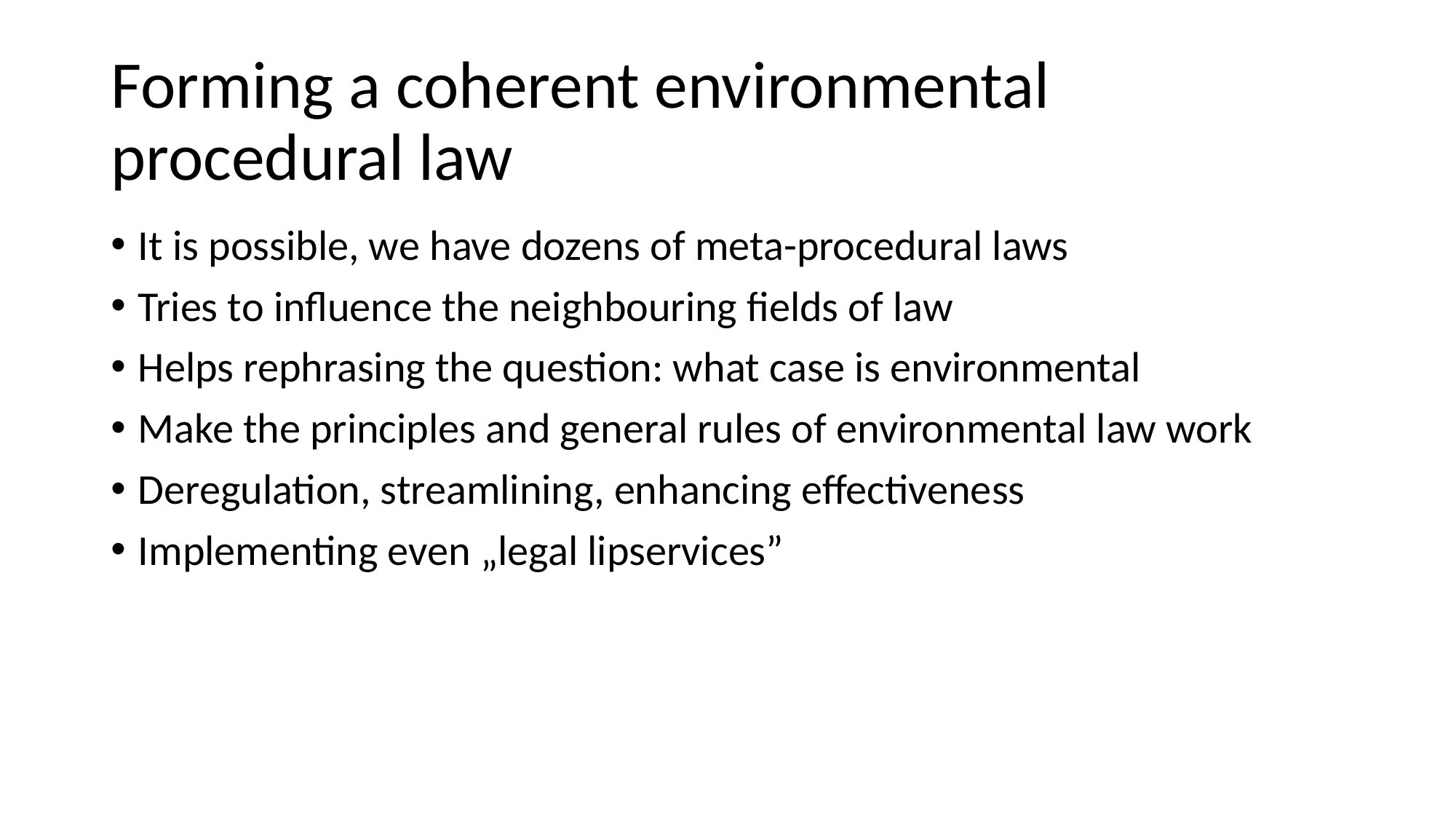

# Forming a coherent environmental procedural law
It is possible, we have dozens of meta-procedural laws
Tries to influence the neighbouring fields of law
Helps rephrasing the question: what case is environmental
Make the principles and general rules of environmental law work
Deregulation, streamlining, enhancing effectiveness
Implementing even „legal lipservices”